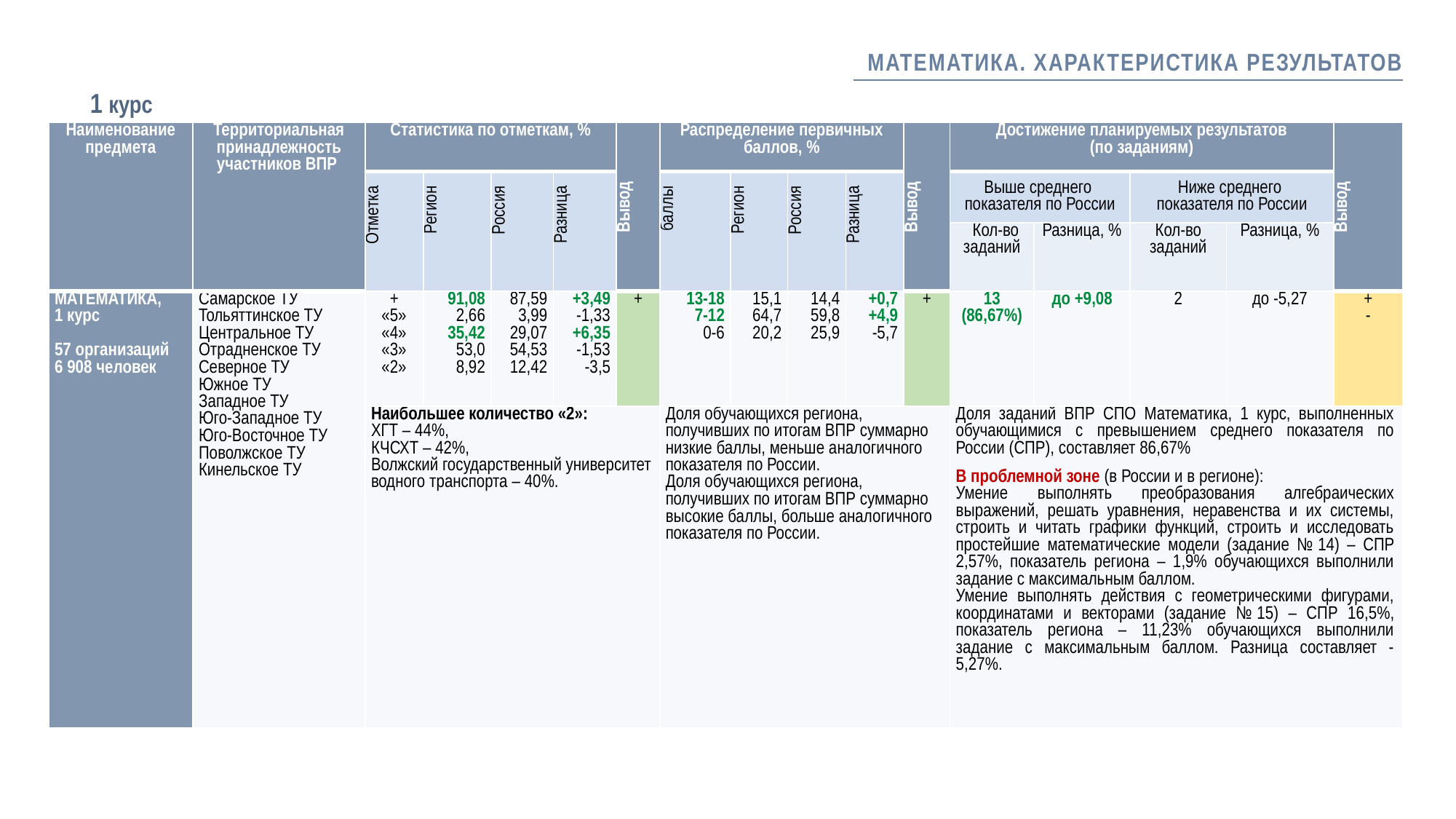

# МАТЕМАТИКА. ХАРАКТЕРИСТИКА РЕЗУЛЬТАТОВ
1 курс
| Наименование предмета | Территориальная принадлежность участников ВПР | Статистика по отметкам, % |  |  |  | Вывод | Распределение первичных баллов, % |  |  |  | Вывод | Достижение планируемых результатов (по заданиям) |  |  |  | Вывод |
| --- | --- | --- | --- | --- | --- | --- | --- | --- | --- | --- | --- | --- | --- | --- | --- | --- |
|  |  | Отметка | Регион | Россия | Разница |  | баллы | Регион | Россия | Разница |  | Выше среднего показателя по России |  | Ниже среднего показателя по России |  |  |
|  |  |  |  |  |  |  |  |  |  |  |  | Кол-во заданий | Разница, % | Кол-во заданий | Разница, % |  |
| МАТЕМАТИКА, 1 курс   57 организаций 6 908 человек | Самарское ТУ Тольяттинское ТУ Центральное ТУ Отрадненское ТУ Северное ТУ Южное ТУ Западное ТУ Юго-Западное ТУ Юго-Восточное ТУ Поволжское ТУ Кинельское ТУ | + «5» «4» «3» «2» | 91,08 2,66 35,42 53,0 8,92 | 87,59 3,99 29,07 54,53 12,42 | +3,49 -1,33 +6,35 -1,53 -3,5 | + | 13-18 7-12 0-6 | 15,1 64,7 20,2 | 14,4 59,8 25,9 | +0,7 +4,9 -5,7 | + | 13 (86,67%) | до +9,08 | 2 | до -5,27 | + - |
|  |  | Наибольшее количество «2»: ХГТ – 44%, КЧСХТ – 42%, Волжский государственный университет водного транспорта – 40%. |  |  |  |  | Доля обучающихся региона, получивших по итогам ВПР суммарно низкие баллы, меньше аналогичного показателя по России. Доля обучающихся региона, получивших по итогам ВПР суммарно высокие баллы, больше аналогичного показателя по России. |  |  |  |  | Доля заданий ВПР СПО Математика, 1 курс, выполненных обучающимися с превышением среднего показателя по России (СПР), составляет 86,67% В проблемной зоне (в России и в регионе): Умение выполнять преобразования алгебраических выражений, решать уравнения, неравенства и их системы, строить и читать графики функций, строить и исследовать простейшие математические модели (задание № 14) – СПР 2,57%, показатель региона – 1,9% обучающихся выполнили задание с максимальным баллом. Умение выполнять действия с геометрическими фигурами, координатами и векторами (задание № 15) – СПР 16,5%, показатель региона – 11,23% обучающихся выполнили задание с максимальным баллом. Разница составляет -5,27%. |  |  |  |  |